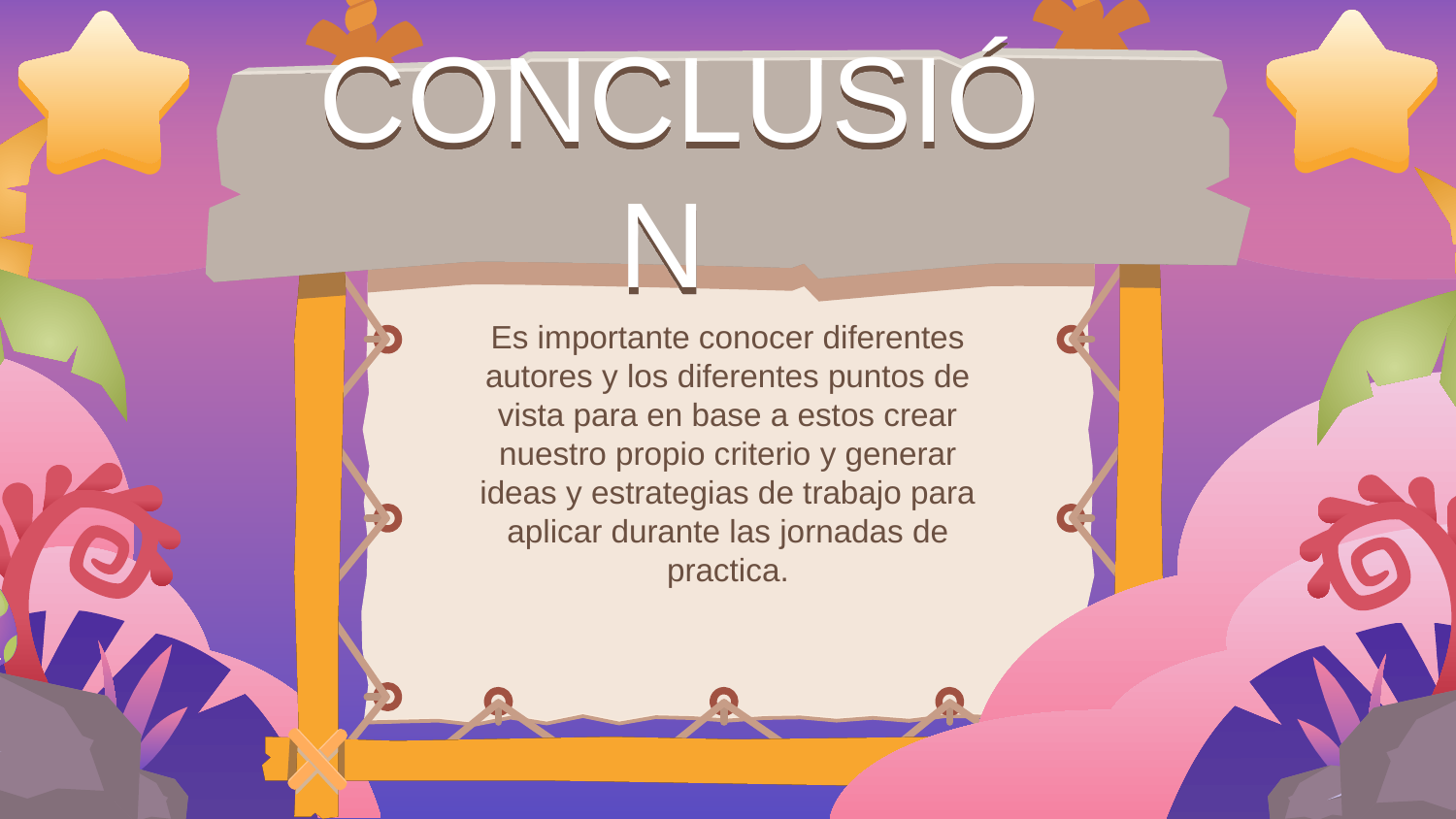

# CONCLUSIÓN
Es importante conocer diferentes autores y los diferentes puntos de vista para en base a estos crear nuestro propio criterio y generar ideas y estrategias de trabajo para aplicar durante las jornadas de practica.